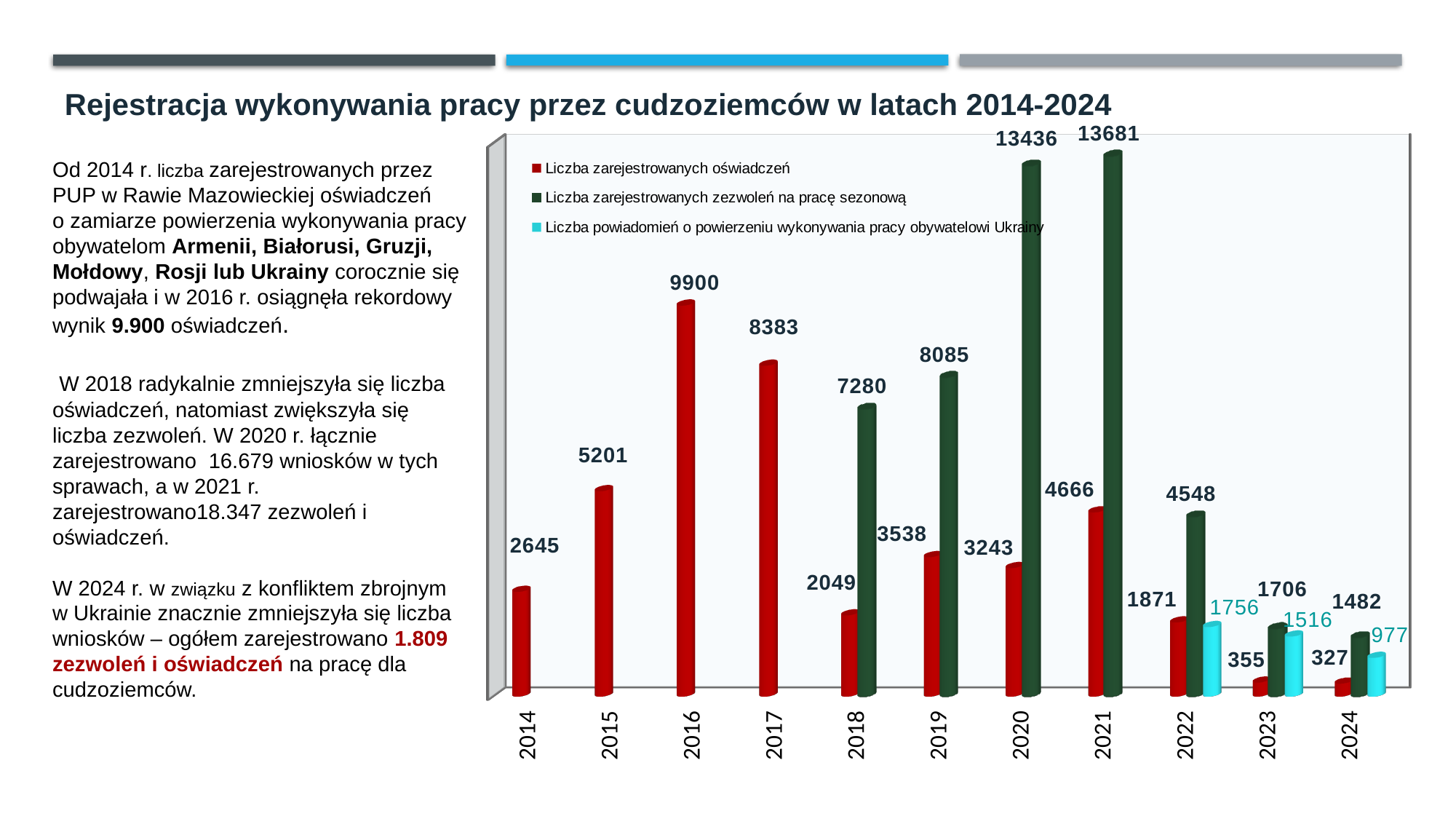

Rejestracja wykonywania pracy przez cudzoziemców w latach 2014-2024

[unsupported chart]

Od 2014 r. liczba zarejestrowanych przez PUP w Rawie Mazowieckiej oświadczeń
o zamiarze powierzenia wykonywania pracy obywatelom Armenii, Białorusi, Gruzji, Mołdowy, Rosji lub Ukrainy corocznie się podwajała i w 2016 r. osiągnęła rekordowy wynik 9.900 oświadczeń.

 W 2018 radykalnie zmniejszyła się liczba oświadczeń, natomiast zwiększyła się  liczba zezwoleń. W 2020 r. łącznie zarejestrowano  16.679 wniosków w tych sprawach, a w 2021 r. zarejestrowano18.347 zezwoleń i oświadczeń.

W 2024 r. w związku z konfliktem zbrojnym
w Ukrainie znacznie zmniejszyła się liczba wniosków – ogółem zarejestrowano 1.809 zezwoleń i oświadczeń na pracę dla  cudzoziemców.